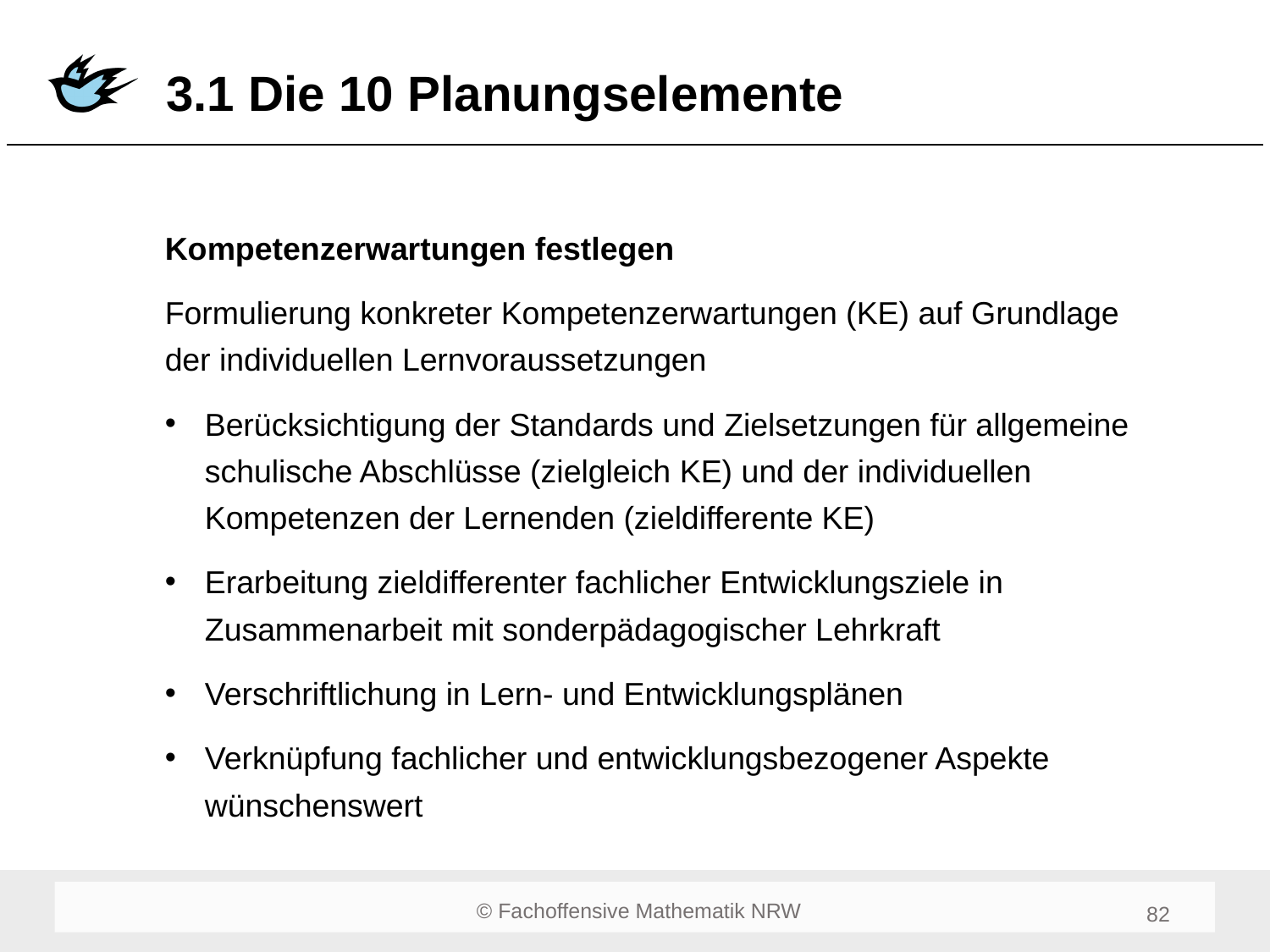

# 3.1 Die 10 Planungselemente
Kompetenzerwartungen festlegen
Formulierung konkreter Kompetenzerwartungen (KE) auf Grundlage der individuellen Lernvoraussetzungen
Berücksichtigung der Standards und Zielsetzungen für allgemeine schulische Abschlüsse (zielgleich KE) und der individuellen Kompetenzen der Lernenden (zieldifferente KE)
Erarbeitung zieldifferenter fachlicher Entwicklungsziele in Zusammenarbeit mit sonderpädagogischer Lehrkraft
Verschriftlichung in Lern- und Entwicklungsplänen
Verknüpfung fachlicher und entwicklungsbezogener Aspekte wünschenswert

82